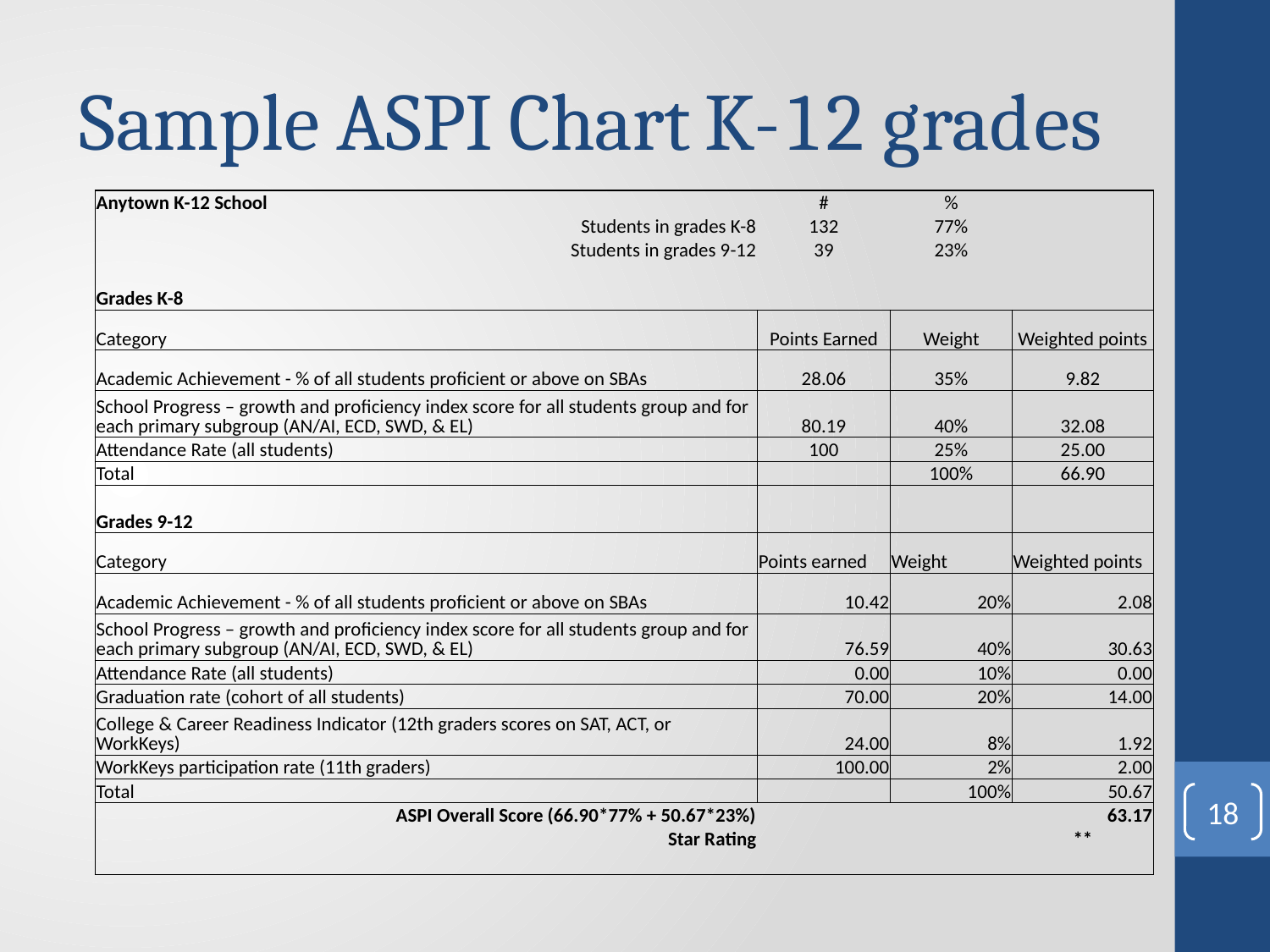

# Sample ASPI Chart K-12 grades
| Anytown K-12 School | # | % |  |
| --- | --- | --- | --- |
| Students in grades K-8 | 132 | 77% |  |
| Students in grades 9-12 | 39 | 23% |  |
|  |  |  |  |
| Grades K-8 |  |  |  |
| Category | Points Earned | Weight | Weighted points |
| Academic Achievement - % of all students proficient or above on SBAs | 28.06 | 35% | 9.82 |
| School Progress – growth and proficiency index score for all students group and for each primary subgroup (AN/AI, ECD, SWD, & EL) | 80.19 | 40% | 32.08 |
| Attendance Rate (all students) | 100 | 25% | 25.00 |
| Total |  | 100% | 66.90 |
|  |  |  |  |
| Grades 9-12 |  |  |  |
| Category | Points earned | Weight | Weighted points |
| Academic Achievement - % of all students proficient or above on SBAs | 10.42 | 20% | 2.08 |
| School Progress – growth and proficiency index score for all students group and for each primary subgroup (AN/AI, ECD, SWD, & EL) | 76.59 | 40% | 30.63 |
| Attendance Rate (all students) | 0.00 | 10% | 0.00 |
| Graduation rate (cohort of all students) | 70.00 | 20% | 14.00 |
| College & Career Readiness Indicator (12th graders scores on SAT, ACT, or WorkKeys) | 24.00 | 8% | 1.92 |
| WorkKeys participation rate (11th graders) | 100.00 | 2% | 2.00 |
| Total |  | 100% | 50.67 |
| ASPI Overall Score (66.90\*77% + 50.67\*23%) |  |  | 63.17 |
| Star Rating |  |  | \*\* |
|  |  |  |  |
18